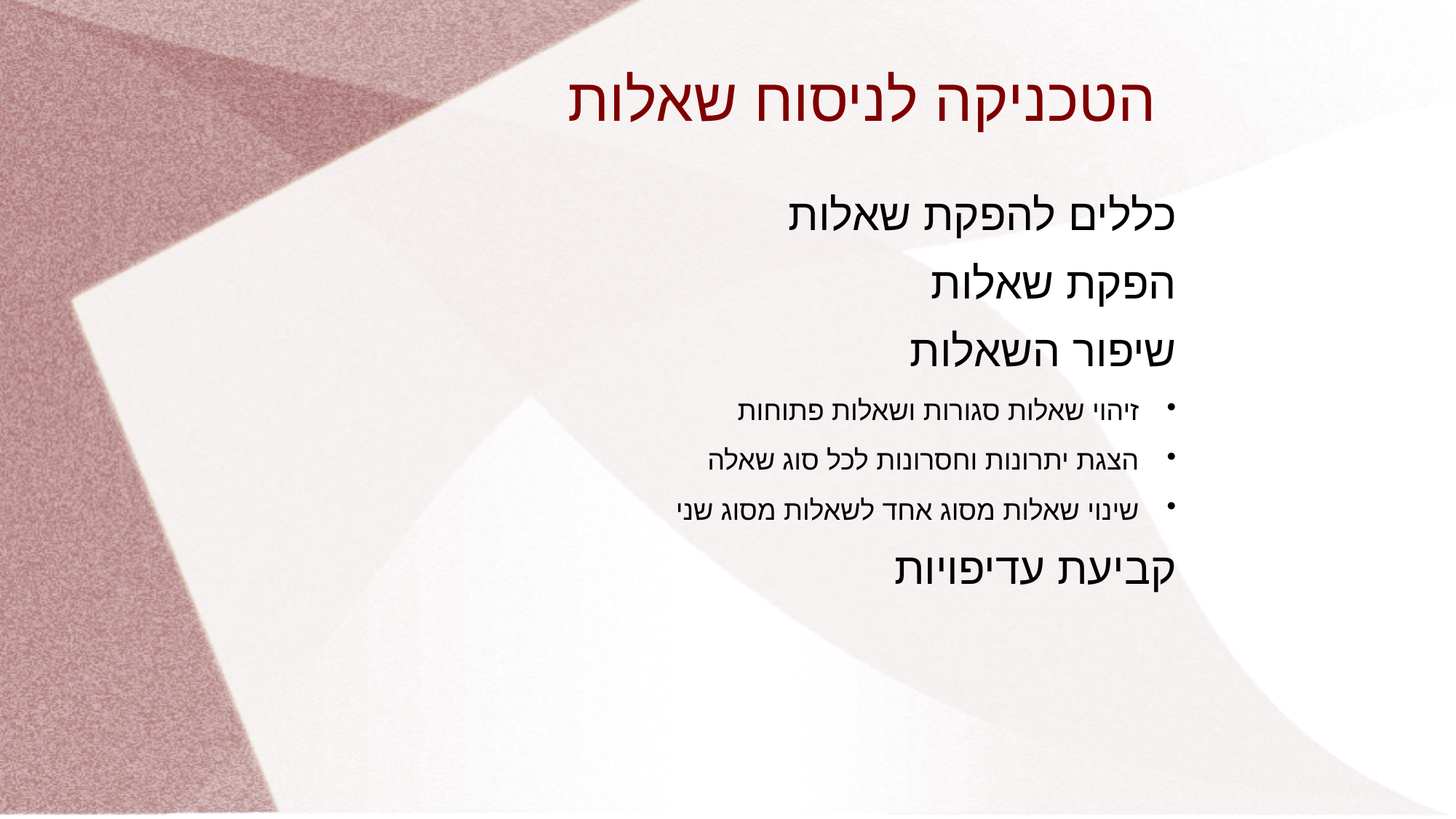

# הטכניקה לניסוח שאלות
כללים להפקת שאלות
הפקת שאלות
שיפור השאלות
זיהוי שאלות סגורות ושאלות פתוחות
הצגת יתרונות וחסרונות לכל סוג שאלה
שינוי שאלות מסוג אחד לשאלות מסוג שני
קביעת עדיפויות